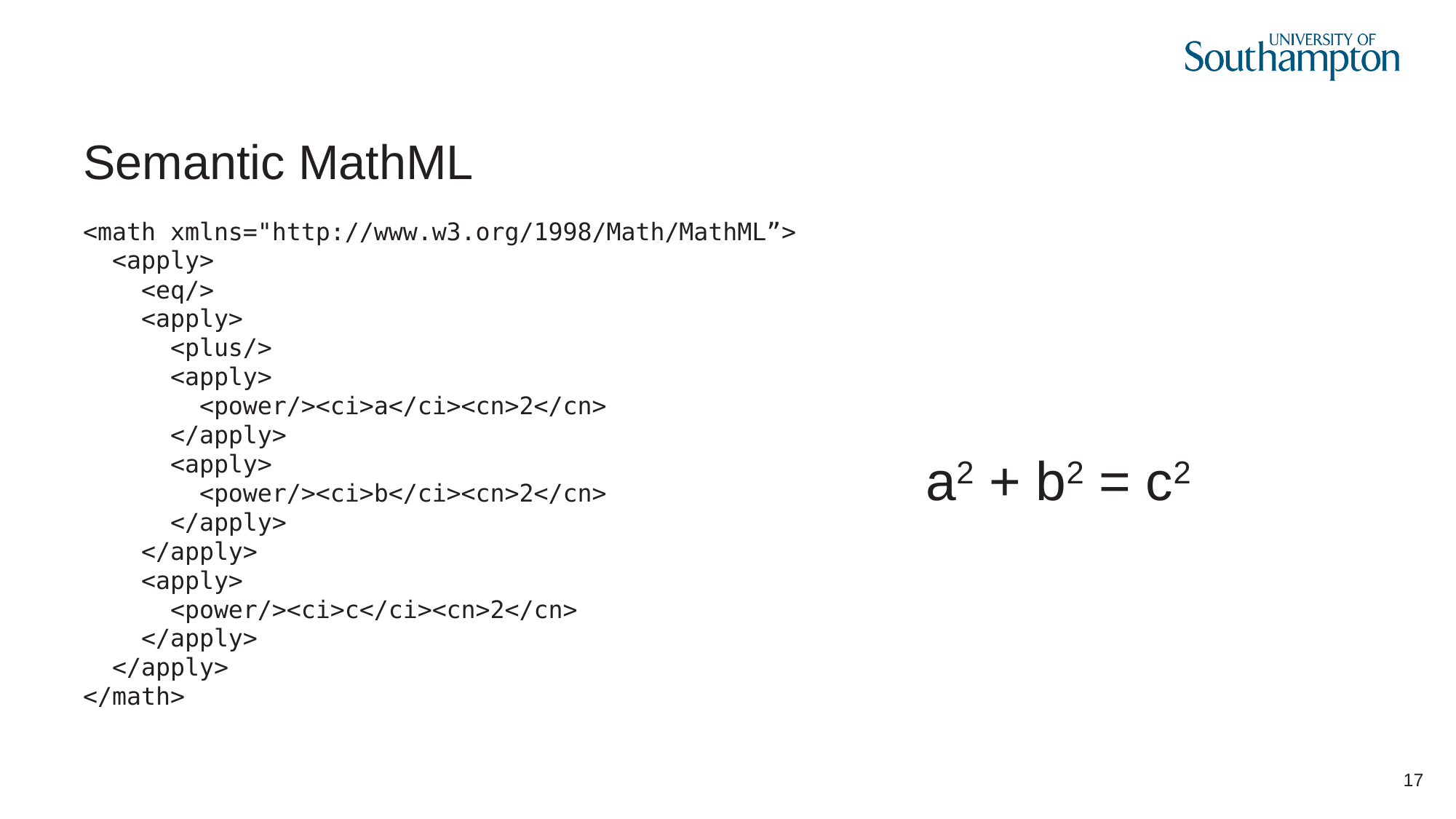

# Semantic MathML
<math xmlns="http://www.w3.org/1998/Math/MathML”>
  <apply>
    <eq/>
    <apply>
      <plus/>
      <apply>
        <power/><ci>a</ci><cn>2</cn>
      </apply>
      <apply>
        <power/><ci>b</ci><cn>2</cn>
      </apply>
    </apply>
    <apply>
      <power/><ci>c</ci><cn>2</cn>
    </apply>
  </apply>
</math>
a2 + b2 = c2